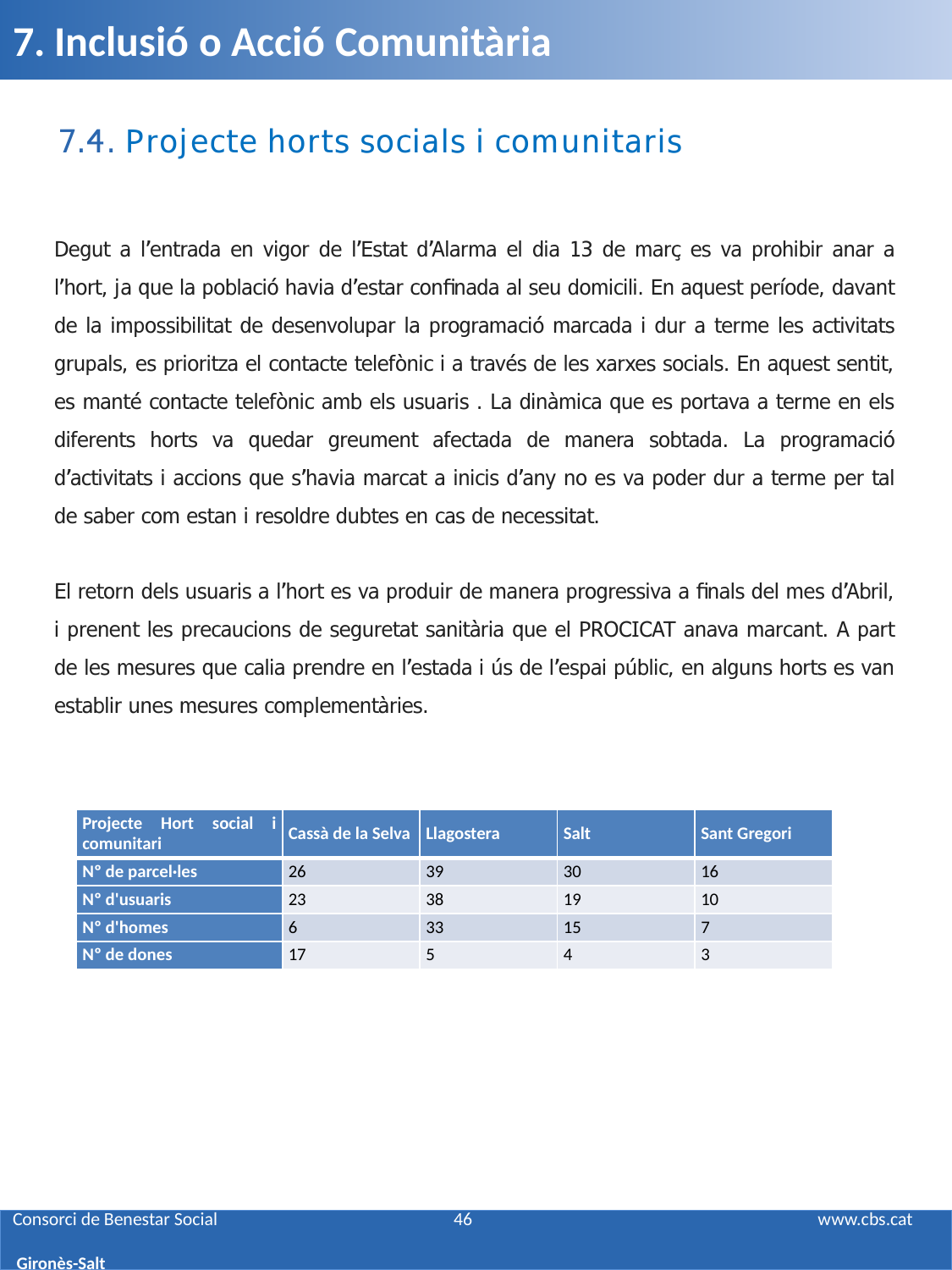

7. Inclusió o Acció Comunitària

7.4. Projecte horts socials i comunitaris
Degut a l’entrada en vigor de l’Estat d’Alarma el dia 13 de març es va prohibir anar a l’hort, ja que la població havia d’estar confinada al seu domicili. En aquest període, davant de la impossibilitat de desenvolupar la programació marcada i dur a terme les activitats grupals, es prioritza el contacte telefònic i a través de les xarxes socials. En aquest sentit, es manté contacte telefònic amb els usuaris . La dinàmica que es portava a terme en els diferents horts va quedar greument afectada de manera sobtada. La programació d’activitats i accions que s’havia marcat a inicis d’any no es va poder dur a terme per tal de saber com estan i resoldre dubtes en cas de necessitat.

El retorn dels usuaris a l’hort es va produir de manera progressiva a finals del mes d’Abril, i prenent les precaucions de seguretat sanitària que el PROCICAT anava marcant. A part de les mesures que calia prendre en l’estada i ús de l’espai públic, en alguns horts es van establir unes mesures complementàries.
| Projecte Hort social i comunitari | Cassà de la Selva | Llagostera | Salt | Sant Gregori |
| --- | --- | --- | --- | --- |
| Nº de parcel·les | 26 | 39 | 30 | 16 |
| Nº d'usuaris | 23 | 38 | 19 | 10 |
| Nº d'homes | 6 | 33 | 15 | 7 |
| Nº de dones | 17 | 5 | 4 | 3 |
# Consorci de Benestar Social                                                        46                                                                                  www.cbs.cat Gironès-Salt